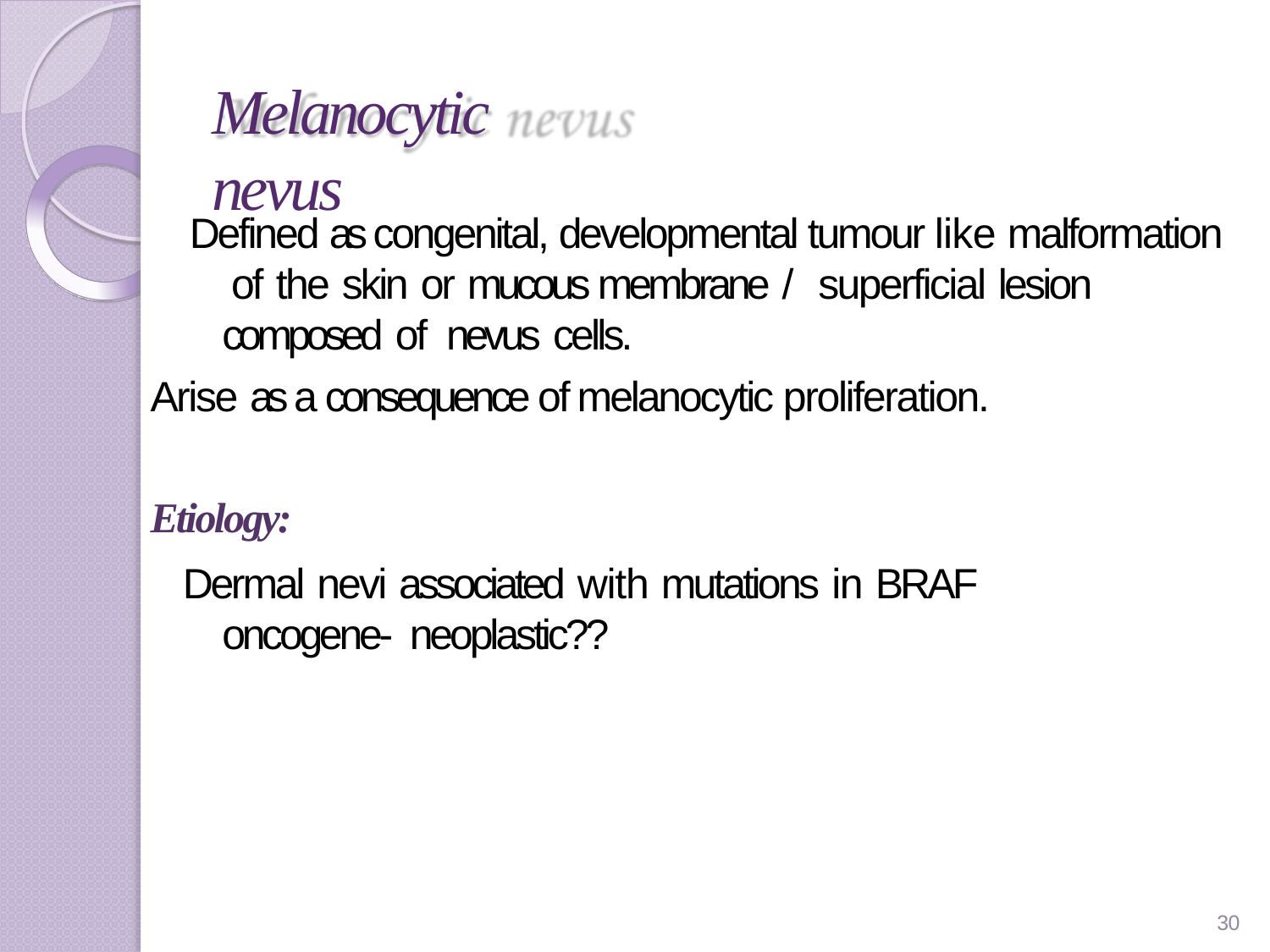

# Melanocytic nevus
Defined as congenital, developmental tumour like malformation  of the skin or mucous membrane / superficial lesion composed of  nevus cells.
Arise as a consequence of melanocytic proliferation.

Etiology:
Dermal nevi associated with mutations in BRAF oncogene-  neoplastic??
30